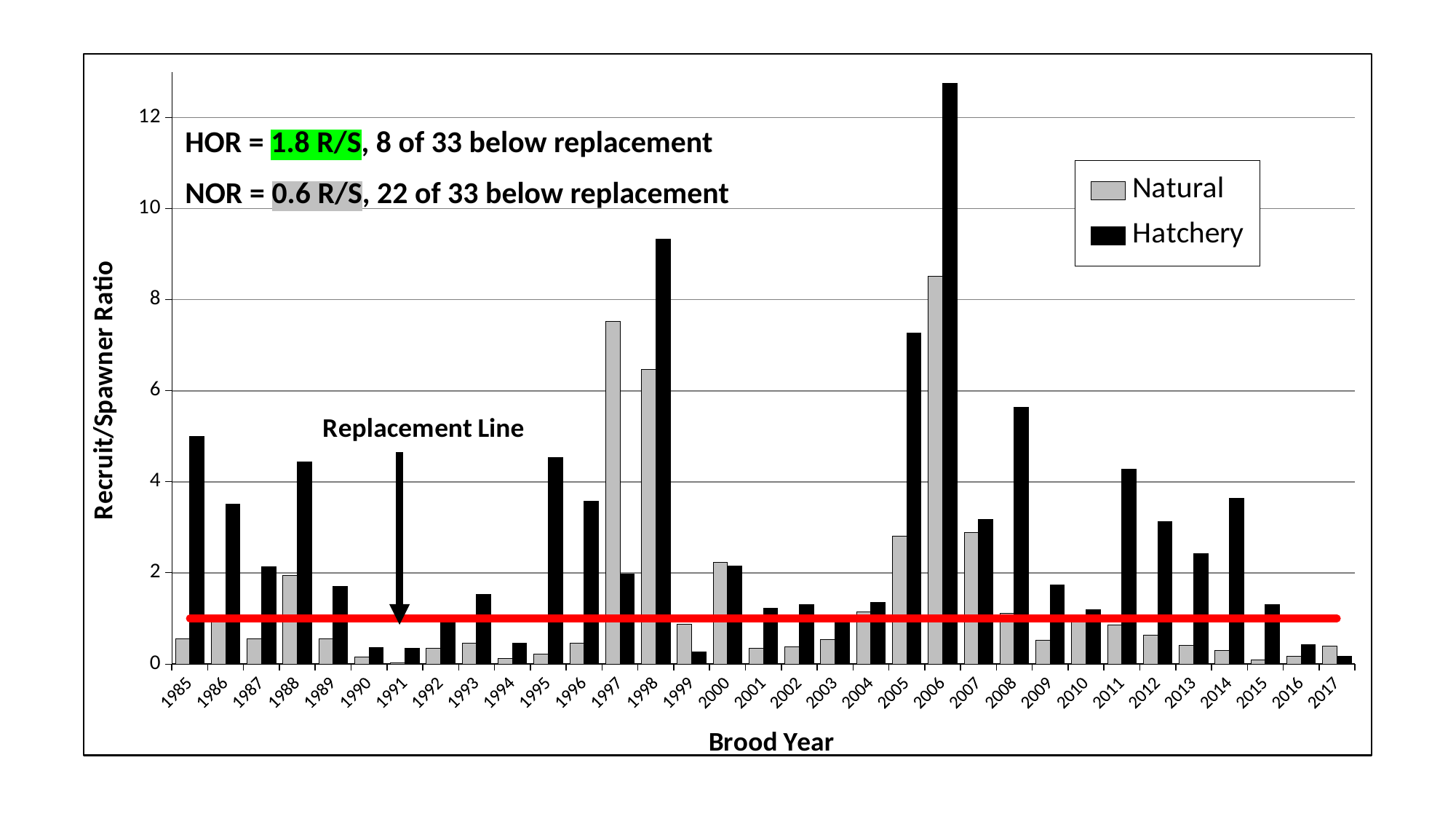

### Chart

| Category | Natural | Hatchery | Column1 |
|---|---|---|---|
| 1985 | 0.56 | 5.0 | 1.0 |
| 1986 | 1.06 | 3.51 | 1.0 |
| 1987 | 0.56 | 2.14 | 1.0 |
| 1988 | 1.95 | 4.43 | 1.0 |
| 1989 | 0.55 | 1.71 | 1.0 |
| 1990 | 0.16 | 0.36 | 1.0 |
| 1991 | 0.02 | 0.35 | 1.0 |
| 1992 | 0.34 | 0.92 | 1.0 |
| 1993 | 0.45 | 1.52 | 1.0 |
| 1994 | 0.12 | 0.46 | 1.0 |
| 1995 | 0.22 | 4.54 | 1.0 |
| 1996 | 0.45 | 3.58 | 1.0 |
| 1997 | 7.53 | 1.98 | 1.0 |
| 1998 | 6.47 | 9.33 | 1.0 |
| 1999 | 0.88 | 0.27 | 1.0 |
| 2000 | 2.23 | 2.15 | 1.0 |
| 2001 | 0.34 | 1.22 | 1.0 |
| 2002 | 0.37 | 1.3 | 1.0 |
| 2003 | 0.53 | 0.95 | 1.0 |
| 2004 | 1.15 | 1.36 | 1.0 |
| 2005 | 2.8 | 7.26 | 1.0 |
| 2006 | 8.51 | 12.75 | 1.0 |
| 2007 | 2.89 | 3.18 | 1.0 |
| 2008 | 1.11 | 5.64 | 1.0 |
| 2009 | 0.52 | 1.73 | 1.0 |
| 2010 | 1.0 | 1.2 | 1.0 |
| 2011 | 0.86 | 4.28 | 1.0 |
| 2012 | 0.64 | 3.13 | 1.0 |
| 2013 | 0.41 | 2.43 | 1.0 |
| 2014 | 0.3 | 3.63 | 1.0 |
| 2015 | 0.09 | 1.31 | 1.0 |
| 2016 | 0.17 | 0.42 | 1.0 |
| 2017 | 0.39 | 0.17 | 1.0 |
HOR = 1.8 R/S, 8 of 33 below replacement
NOR = 0.6 R/S, 22 of 33 below replacement